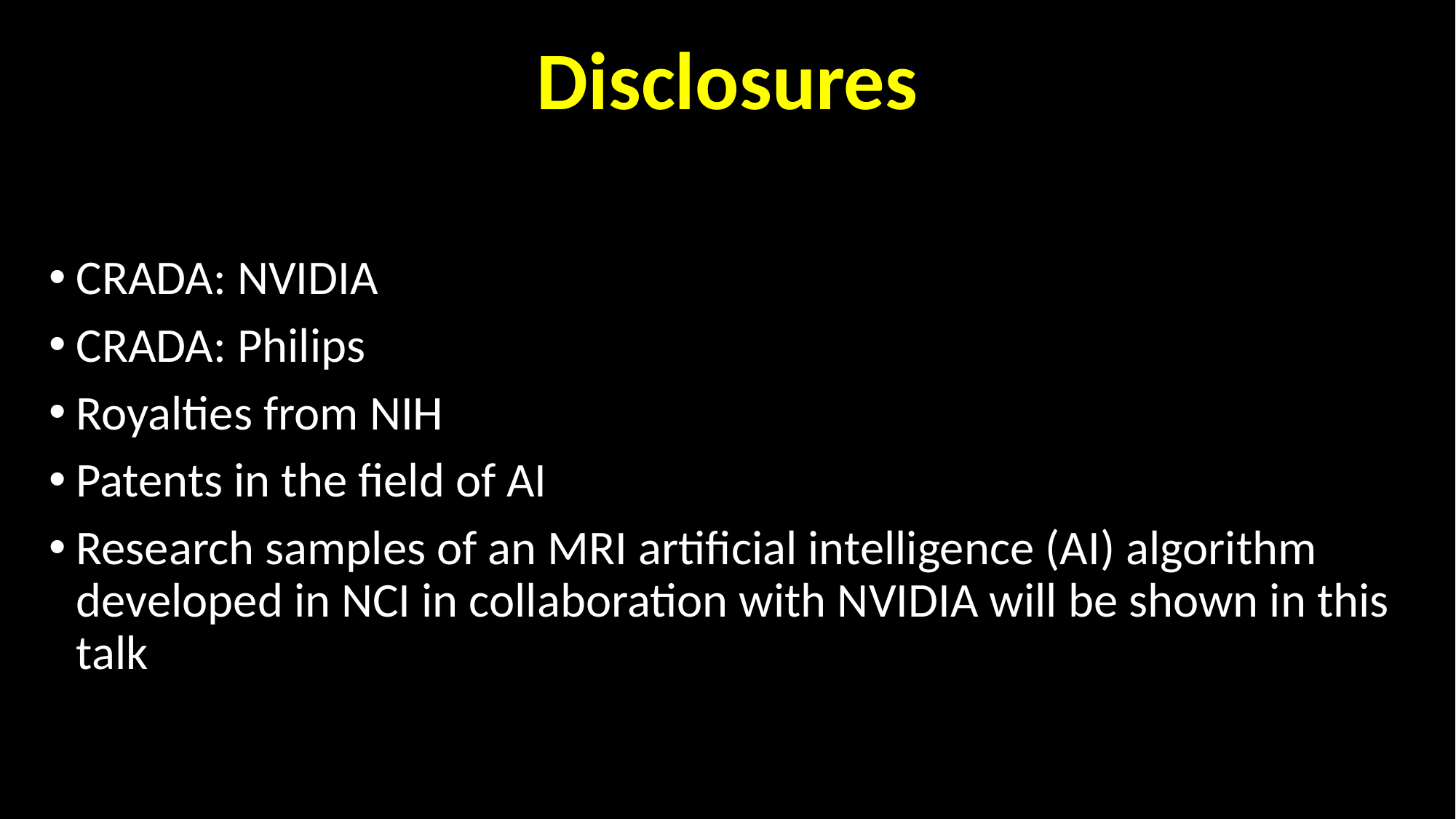

# Disclosures
CRADA: NVIDIA
CRADA: Philips
Royalties from NIH
Patents in the field of AI
Research samples of an MRI artificial intelligence (AI) algorithm developed in NCI in collaboration with NVIDIA will be shown in this talk